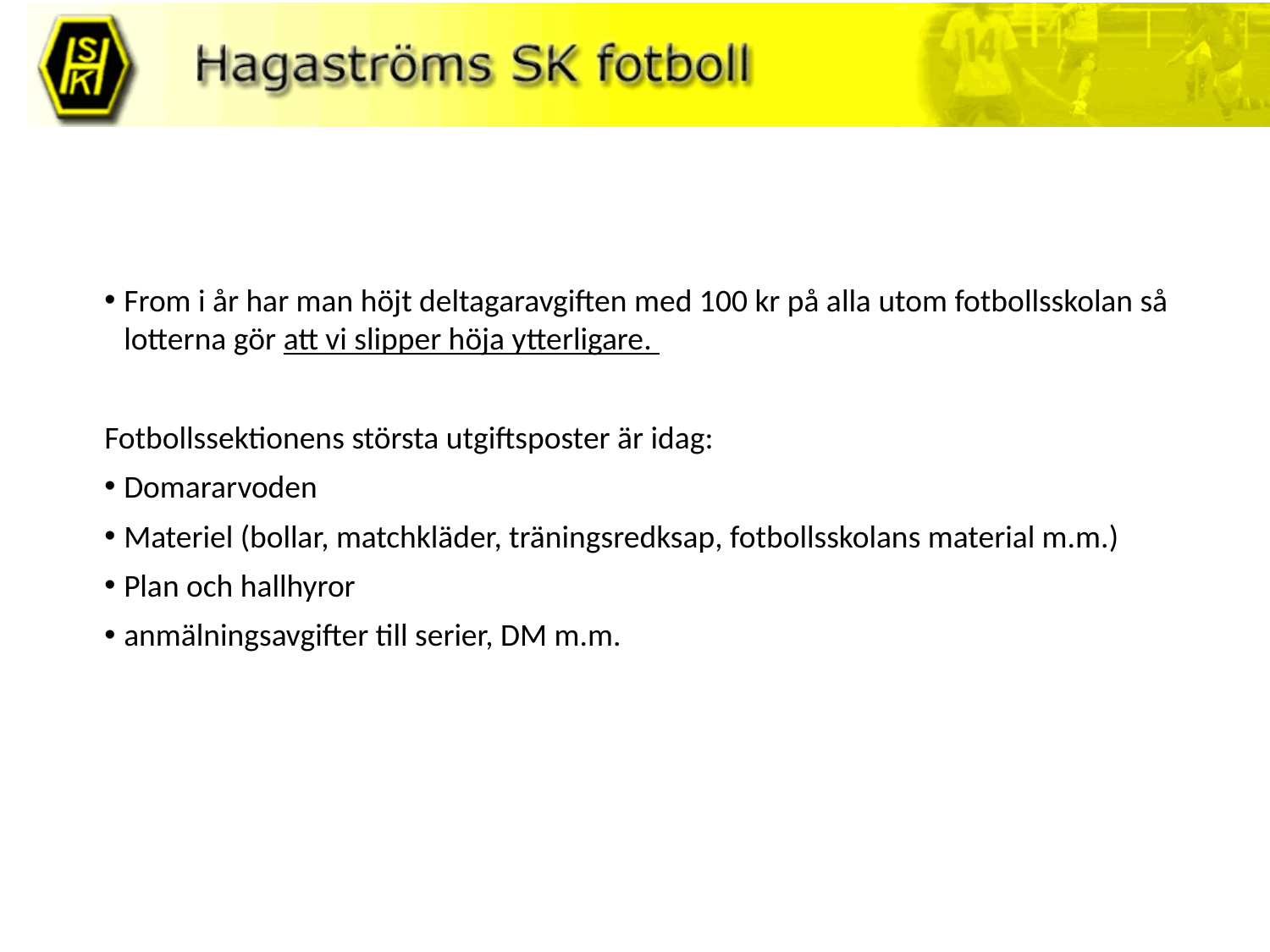

#
From i år har man höjt deltagaravgiften med 100 kr på alla utom fotbollsskolan så lotterna gör att vi slipper höja ytterligare.

Fotbollssektionens största utgiftsposter är idag:
Domararvoden
Materiel (bollar, matchkläder, träningsredksap, fotbollsskolans material m.m.)
Plan och hallhyror
anmälningsavgifter till serier, DM m.m.